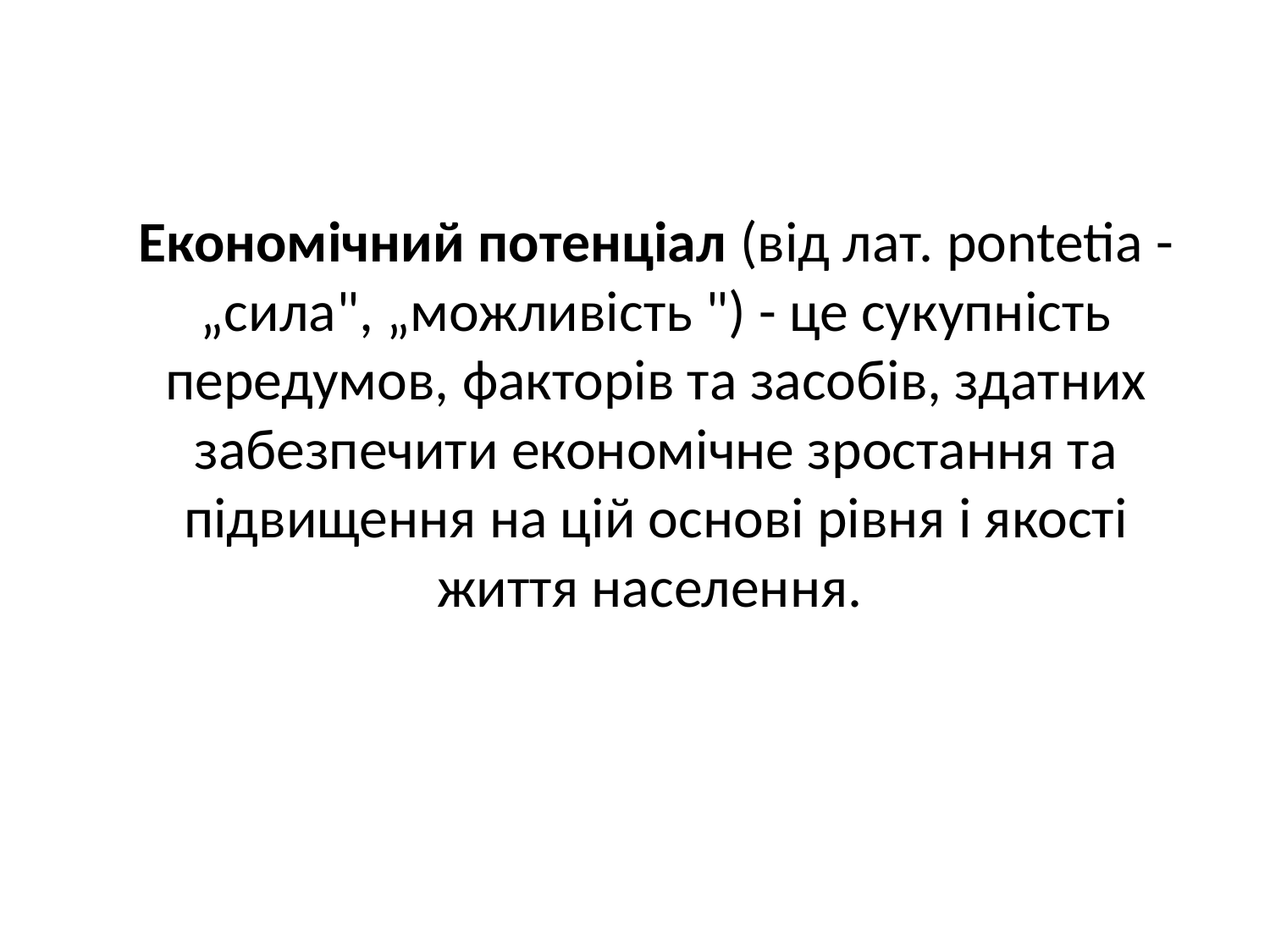

Економічний потенціал (від лат. pontetia - „сила", „можливість ") - це сукупність передумов, факторів та засобів, здатних забезпечити економічне зростання та підвищення на цій основі рівня і якості життя населення.